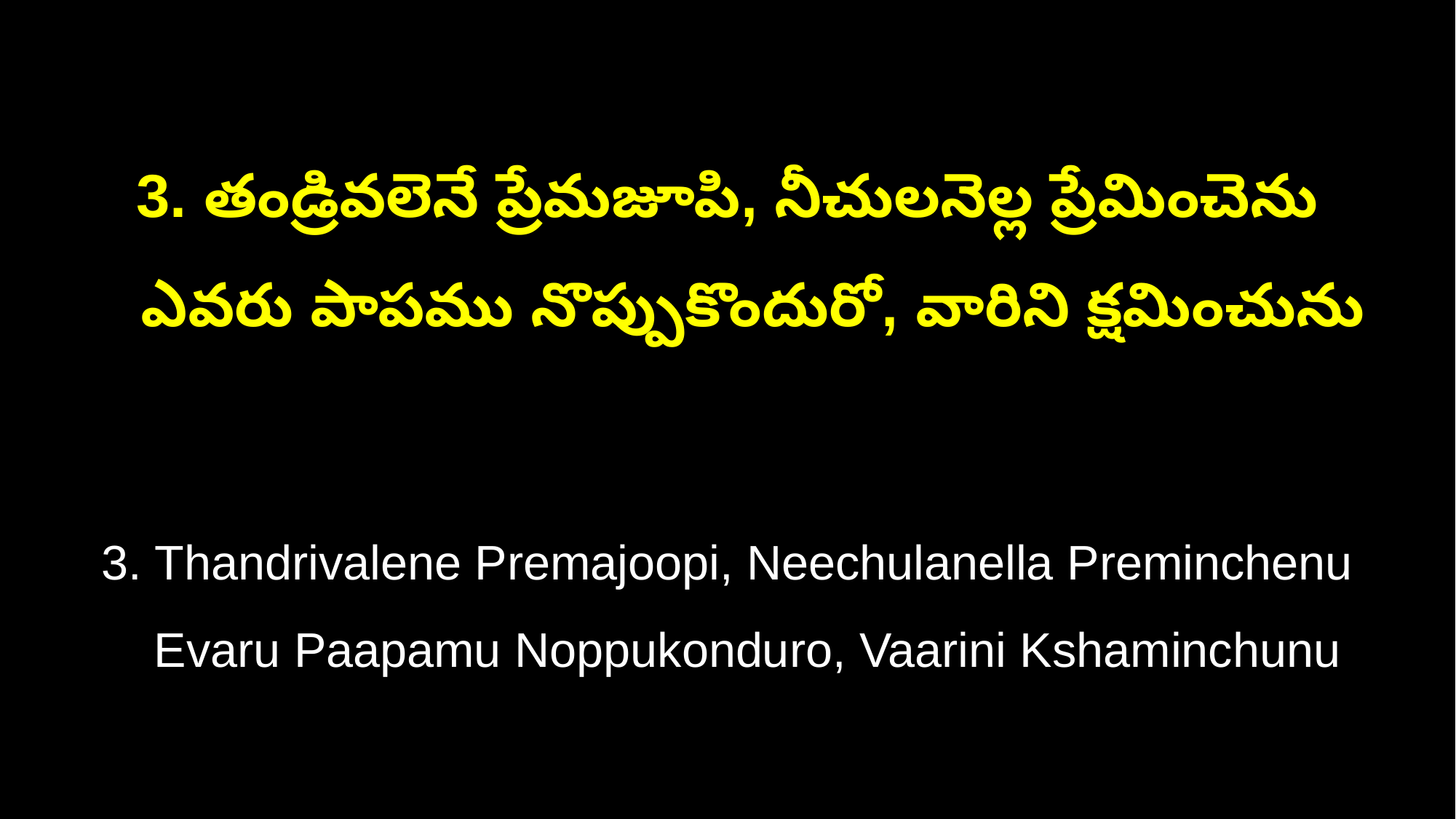

3. తండ్రివలెనే ప్రేమజూపి, నీచులనెల్ల ప్రేమించెను
   ఎవరు పాపము నొప్పుకొందురో, వారిని క్షమించును
3. Thandrivalene Premajoopi, Neechulanella Preminchenu
   Evaru Paapamu Noppukonduro, Vaarini Kshaminchunu